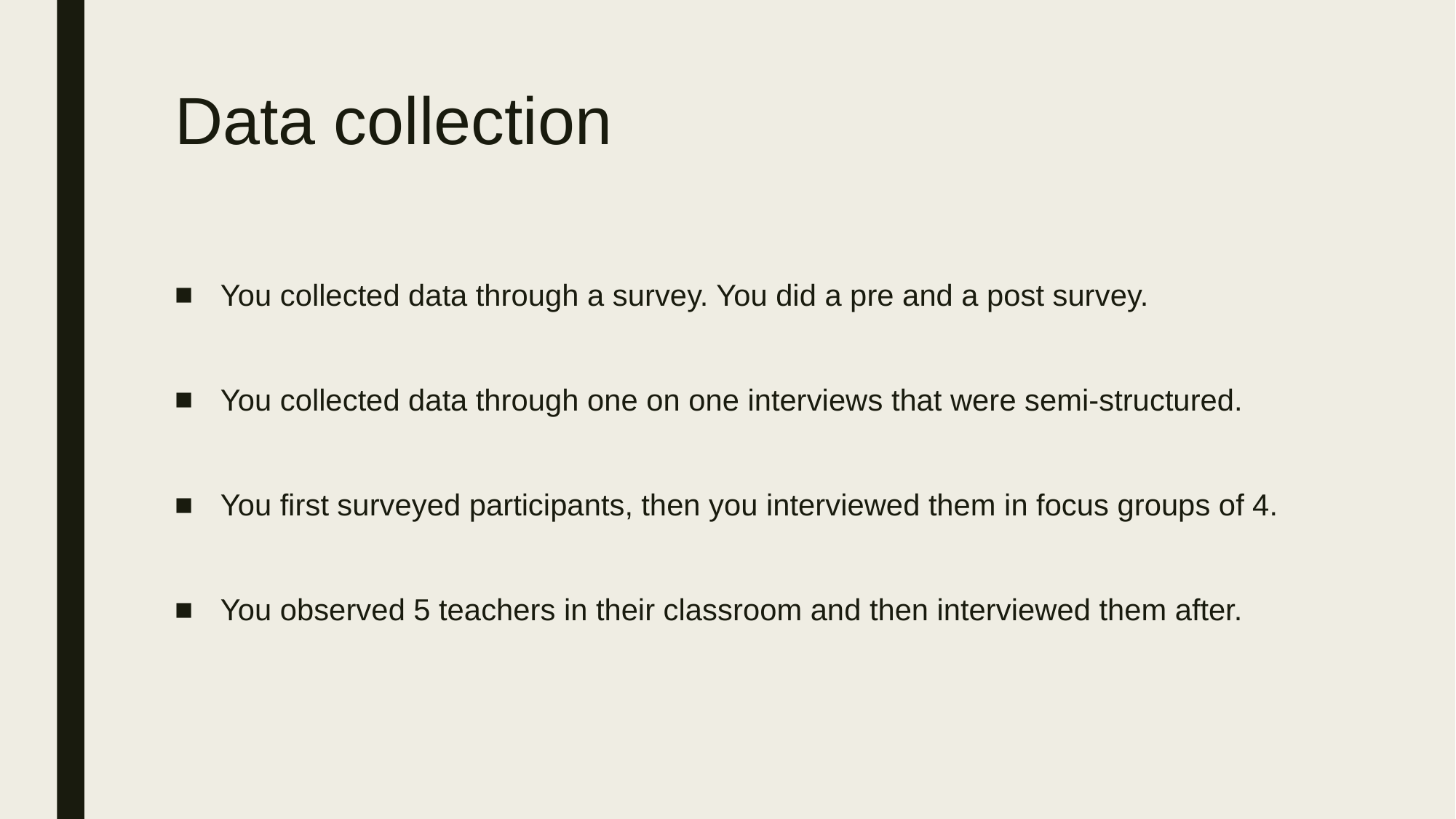

# Data collection
You collected data through a survey. You did a pre and a post survey.

You collected data through one on one interviews that were semi-structured.

You first surveyed participants, then you interviewed them in focus groups of 4.

You observed 5 teachers in their classroom and then interviewed them after.